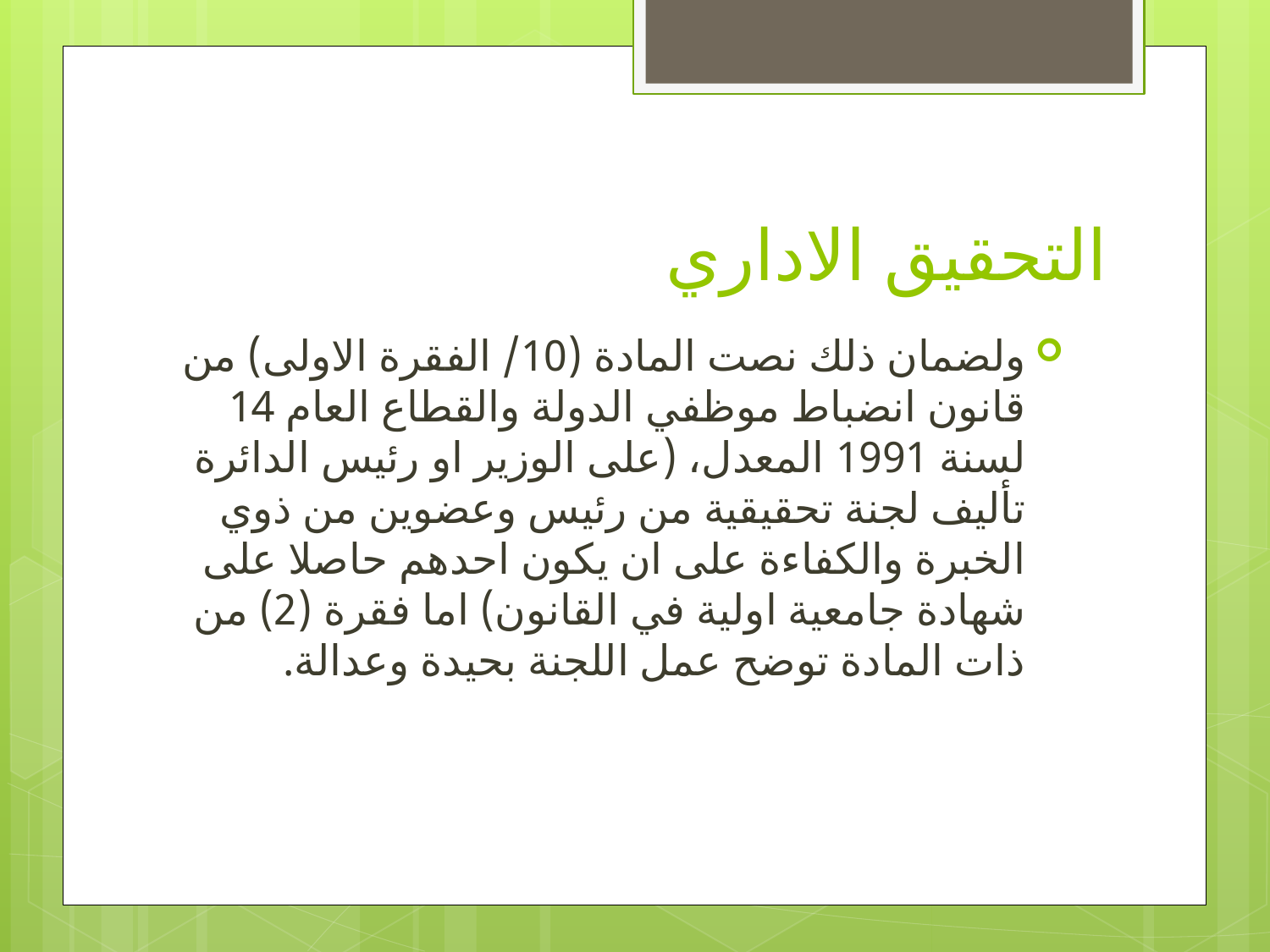

# التحقيق الاداري
ولضمان ذلك نصت المادة (10/ الفقرة الاولى) من قانون انضباط موظفي الدولة والقطاع العام 14 لسنة 1991 المعدل، (على الوزير او رئيس الدائرة تأليف لجنة تحقيقية من رئيس وعضوين من ذوي الخبرة والكفاءة على ان يكون احدهم حاصلا على شهادة جامعية اولية في القانون) اما فقرة (2) من ذات المادة توضح عمل اللجنة بحيدة وعدالة.